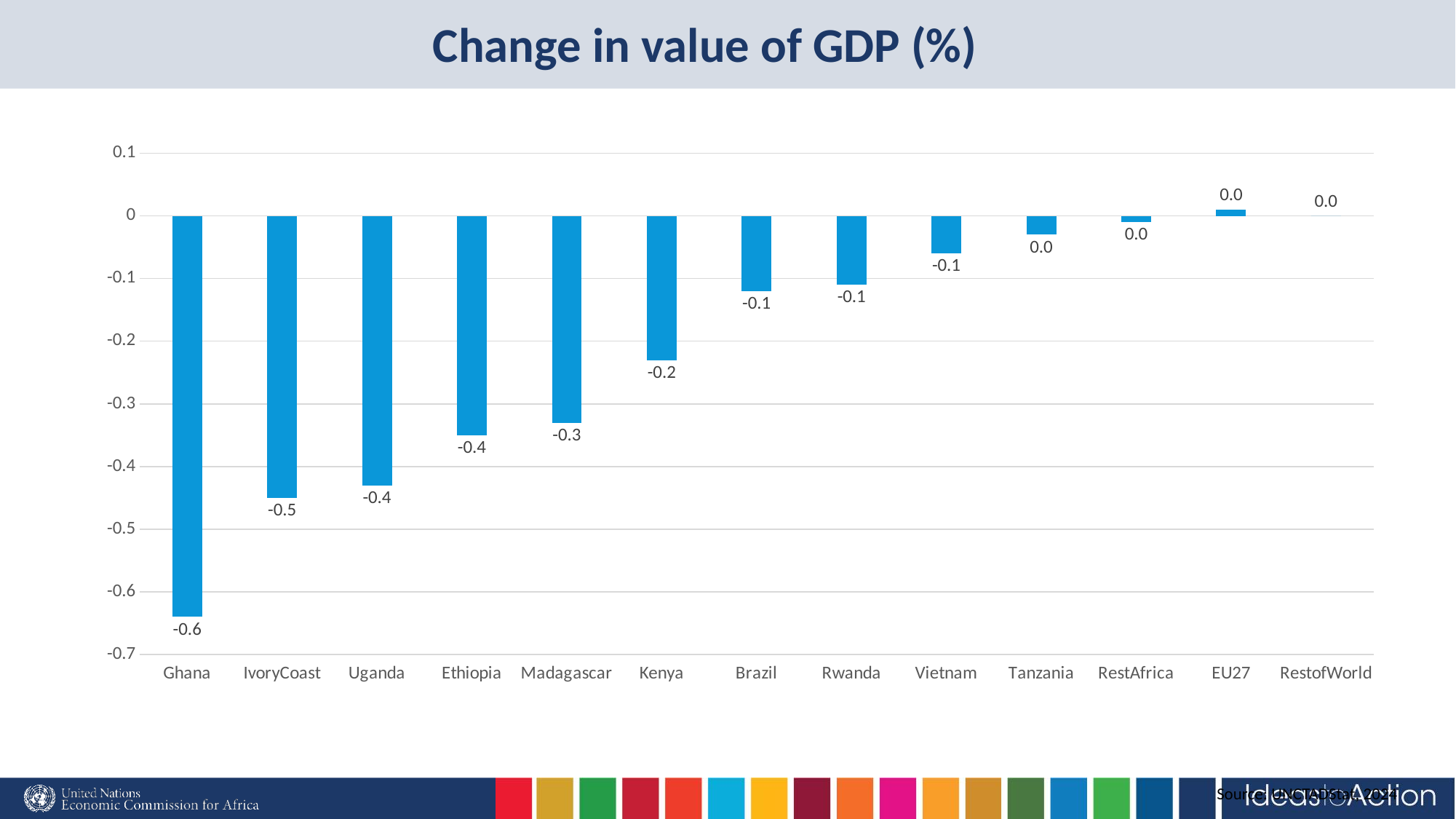

# Change in value of GDP (%)

### Chart

| Category | % Change in GDP |
|---|---|
| Ghana | -0.64 |
| IvoryCoast | -0.45 |
| Uganda | -0.43 |
| Ethiopia | -0.35 |
| Madagascar | -0.33 |
| Kenya | -0.23 |
| Brazil | -0.12 |
| Rwanda | -0.11 |
| Vietnam | -0.06 |
| Tanzania | -0.03 |
| RestAfrica | -0.01 |
| EU27 | 0.01 |
| RestofWorld | 0.0 |
Source: UNCTADStat, 2024